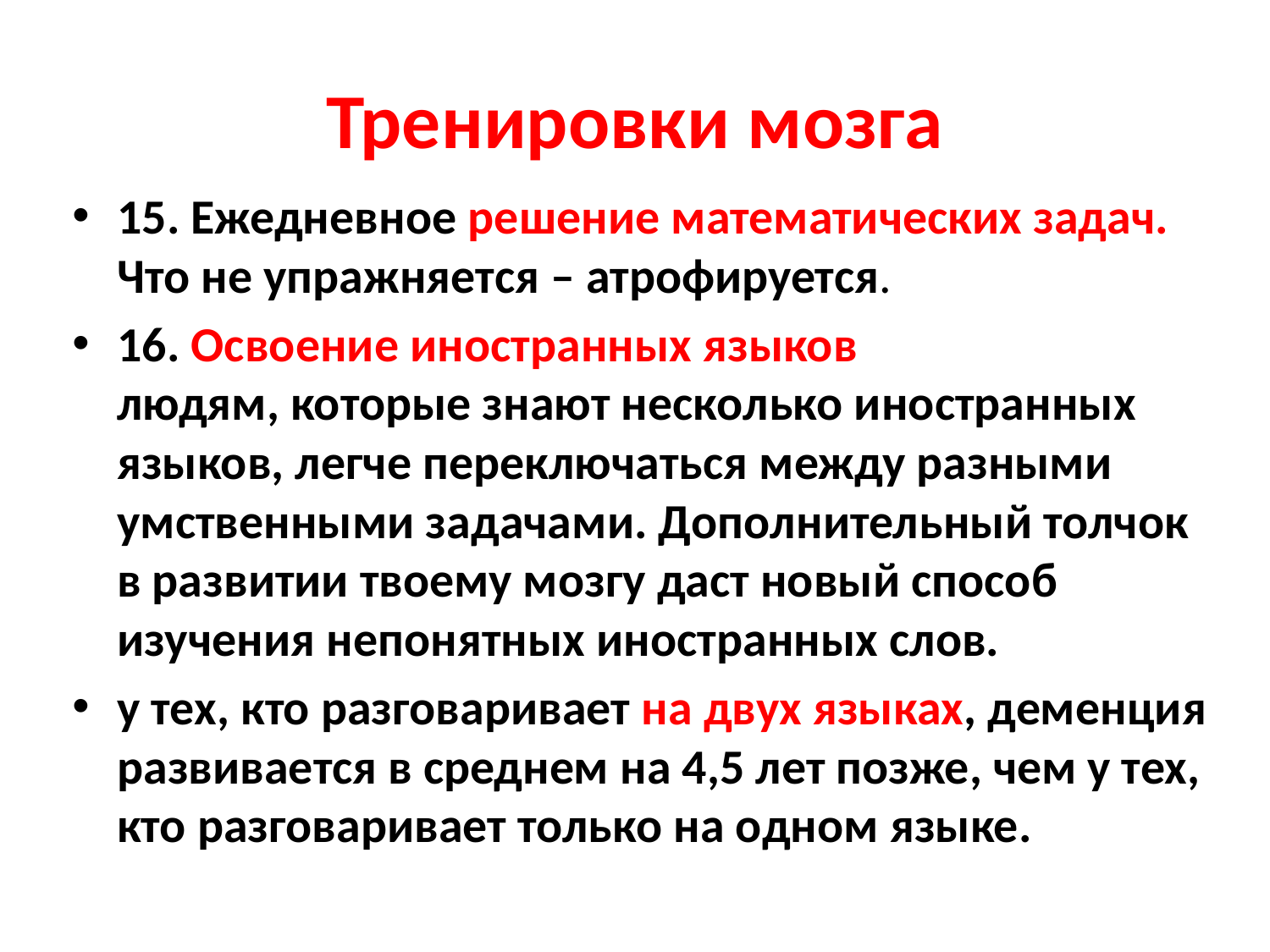

# Тренировки мозга
15. Ежедневное решение математических задач. Что не упражняется – атрофируется.
16. Освоение иностранных языков
людям, которые знают несколько иностранных языков, легче переключаться между разными умственными задачами. Дополнительный толчок в развитии твоему мозгу даст новый способ изучения непонятных иностранных слов.
у тех, кто разговаривает на двух языках, деменция развивается в среднем на 4,5 лет позже, чем у тех, кто разговаривает только на одном языке.